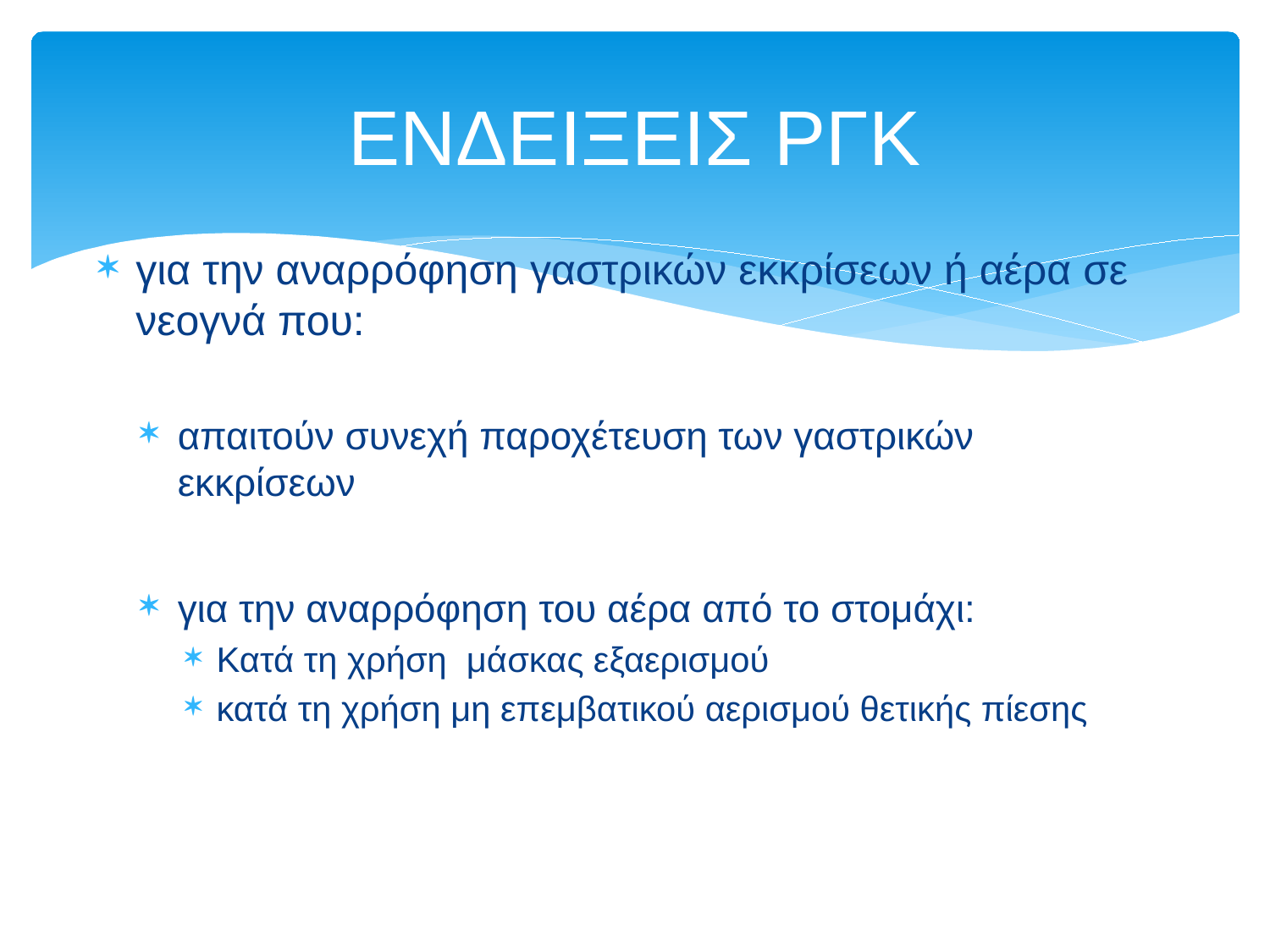

# ΕΝΔΕΙΞΕΙΣ ΡΓΚ
για την αναρρόφηση γαστρικών εκκρίσεων ή αέρα σε νεογνά που:

απαιτούν συνεχή παροχέτευση των γαστρικών εκκρίσεων

για την αναρρόφηση του αέρα από το στομάχι:
Κατά τη χρήση  μάσκας εξαερισμού
κατά τη χρήση μη επεμβατικού αερισμού θετικής πίεσης